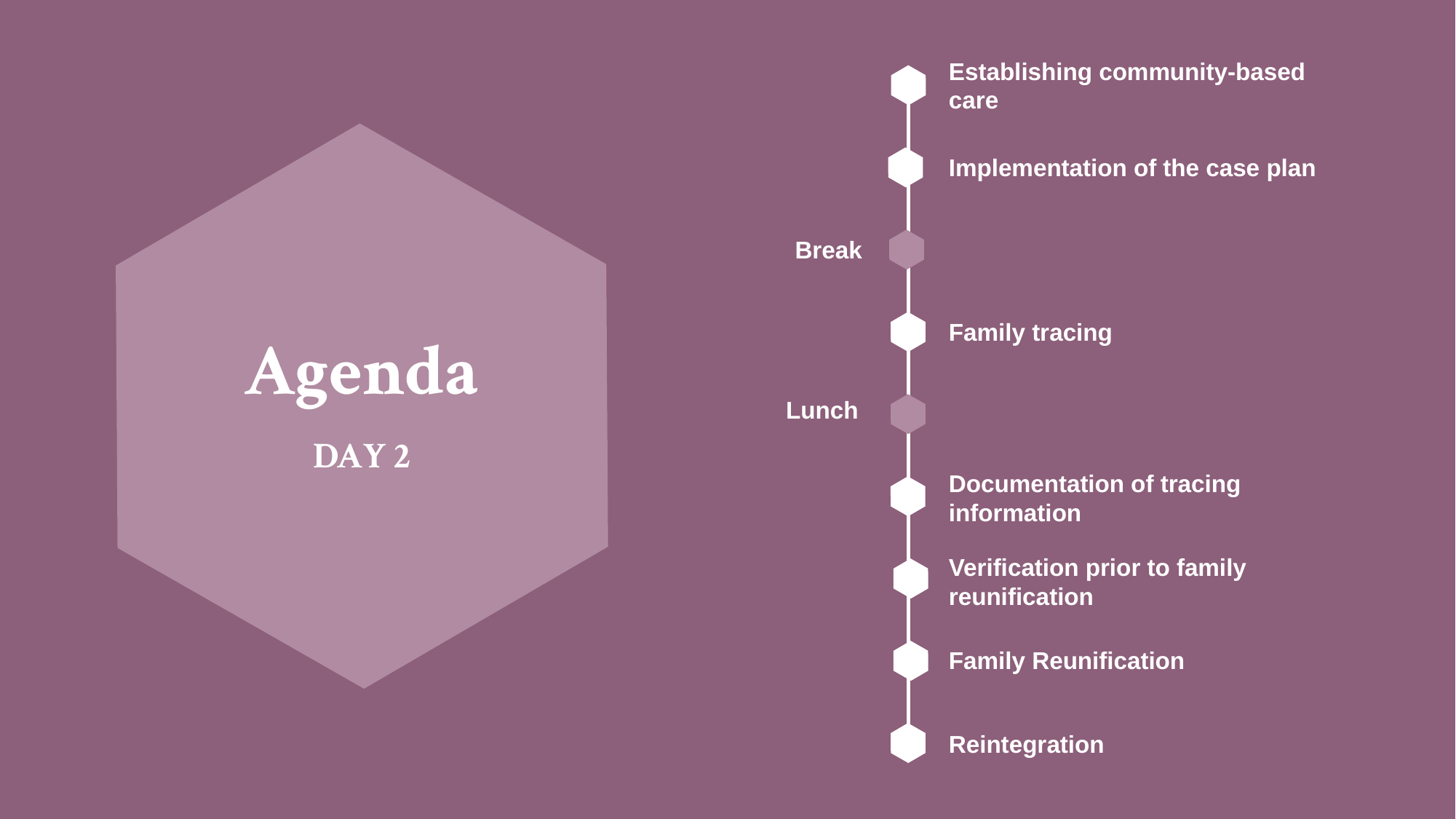

Establishing community-based care

Implementation of the case plan

Break

Family tracing

# Agenda DAY 2
Lunch

Documentation of tracing information

Verification prior to family reunification

Family Reunification

Reintegration